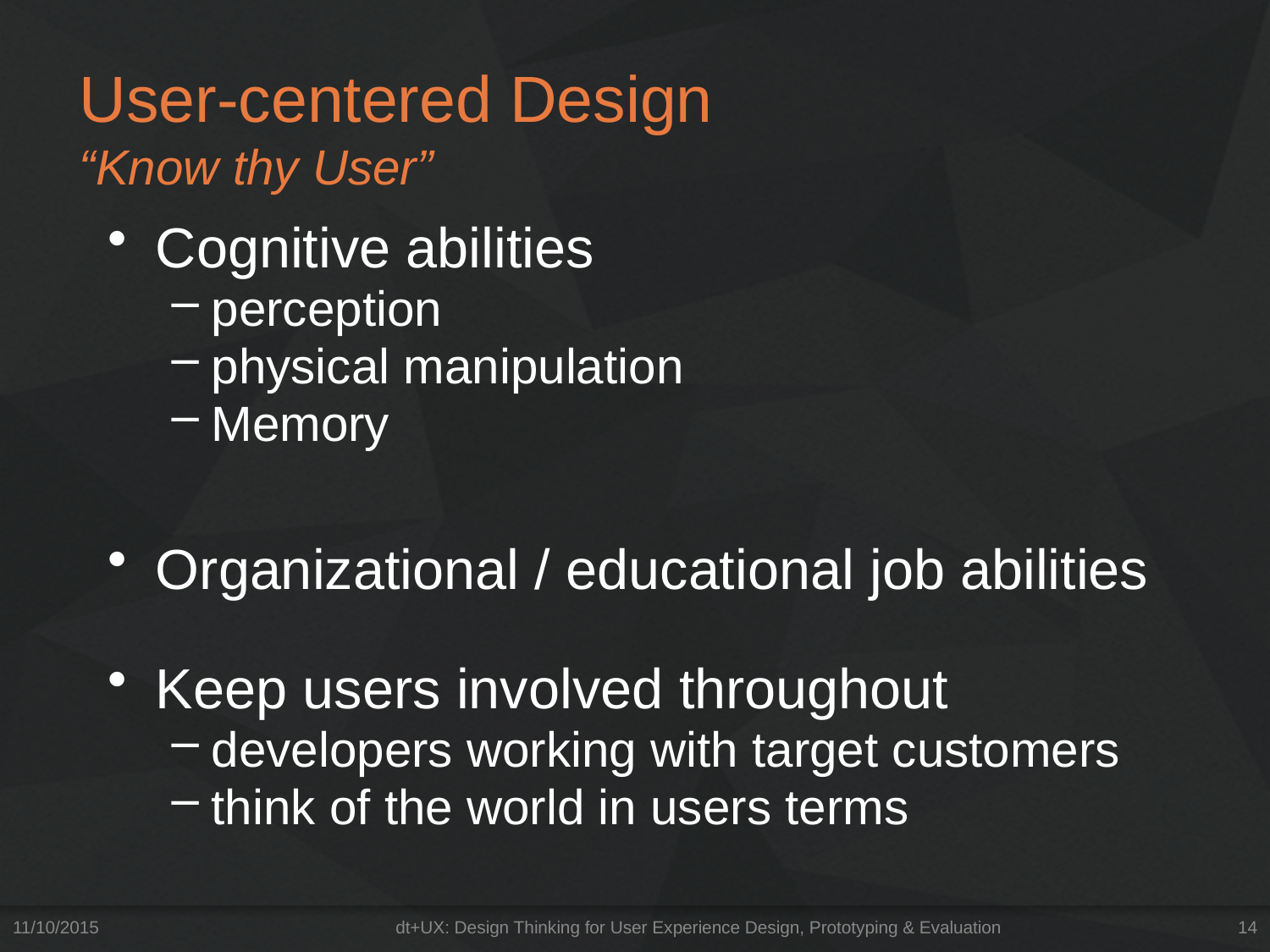

# User-centered Design “Know thy User”
Cognitive abilities
perception
physical manipulation
Memory

Organizational / educational job abilities
Keep users involved throughout
developers working with target customers
think of the world in users terms
11/10/2015
dt+UX: Design Thinking for User Experience Design, Prototyping & Evaluation
14